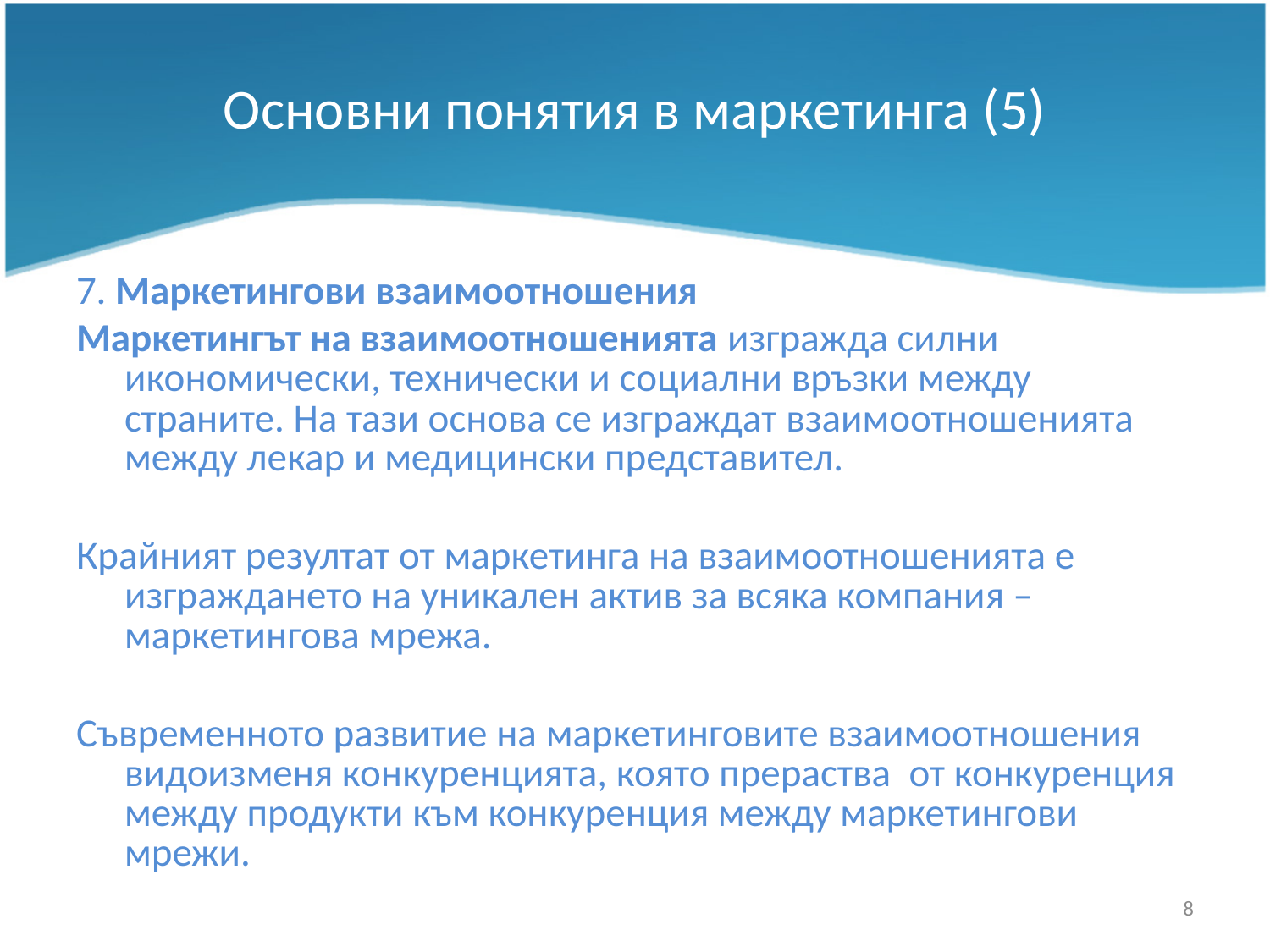

# Основни понятия в маркетинга (5)
7. Маркетингови взаимоотношения
Маркетингът на взаимоотношенията изгражда силни икономически, технически и социални връзки между страните. На тази основа се изграждат взаимоотношенията между лекар и медицински представител.

Крайният резултат от маркетинга на взаимоотношенията е изграждането на уникален актив за всяка компания – маркетингова мрежа.

Съвременното развитие на маркетинговите взаимоотношения видоизменя конкуренцията, която прераства  от конкуренция между продукти към конкуренция между маркетингови мрежи.
8